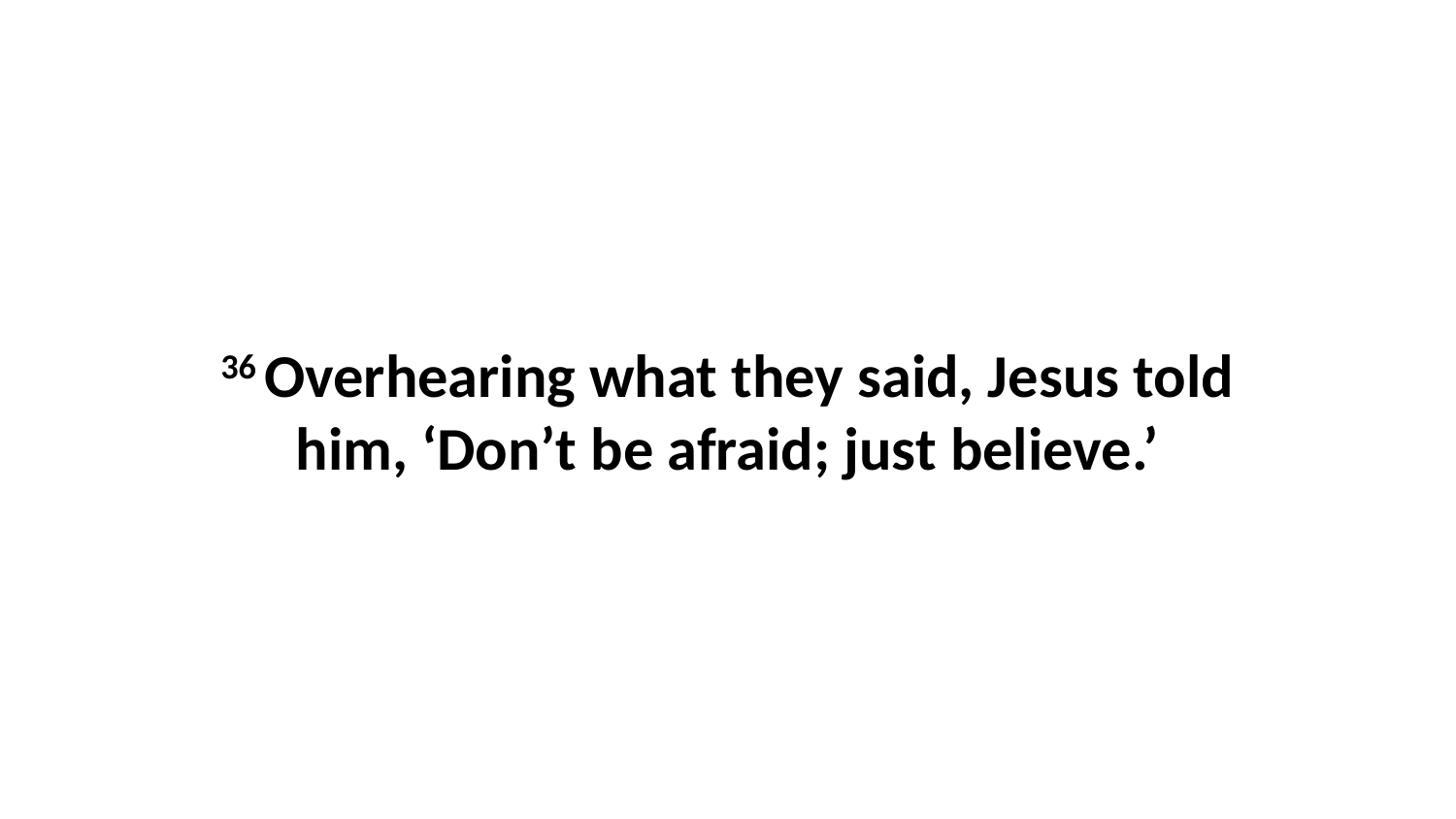

36 Overhearing what they said, Jesus told him, ‘Don’t be afraid; just believe.’